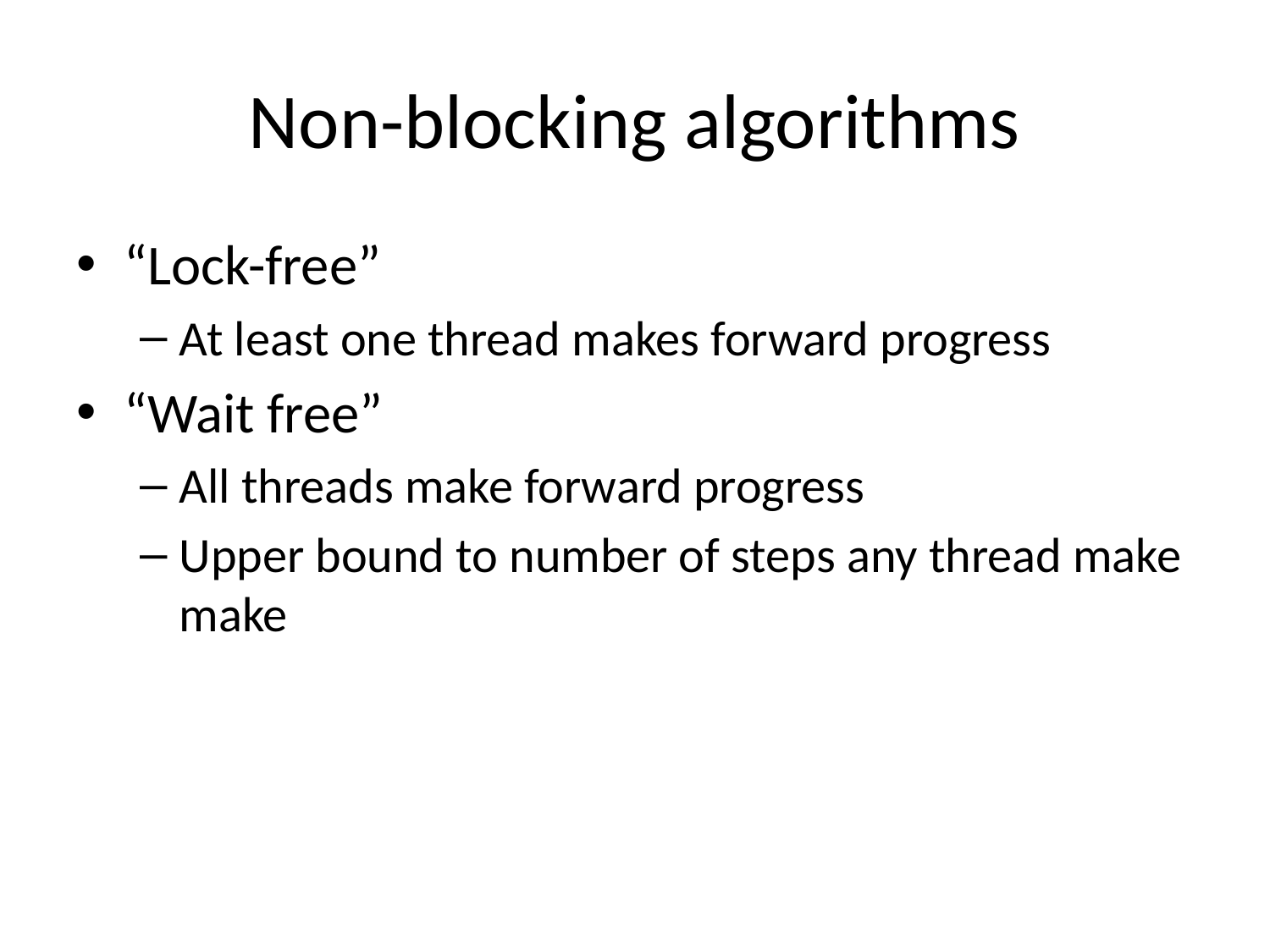

# Non-blocking algorithms
“Lock-free”
At least one thread makes forward progress
“Wait free”
All threads make forward progress
Upper bound to number of steps any thread make make